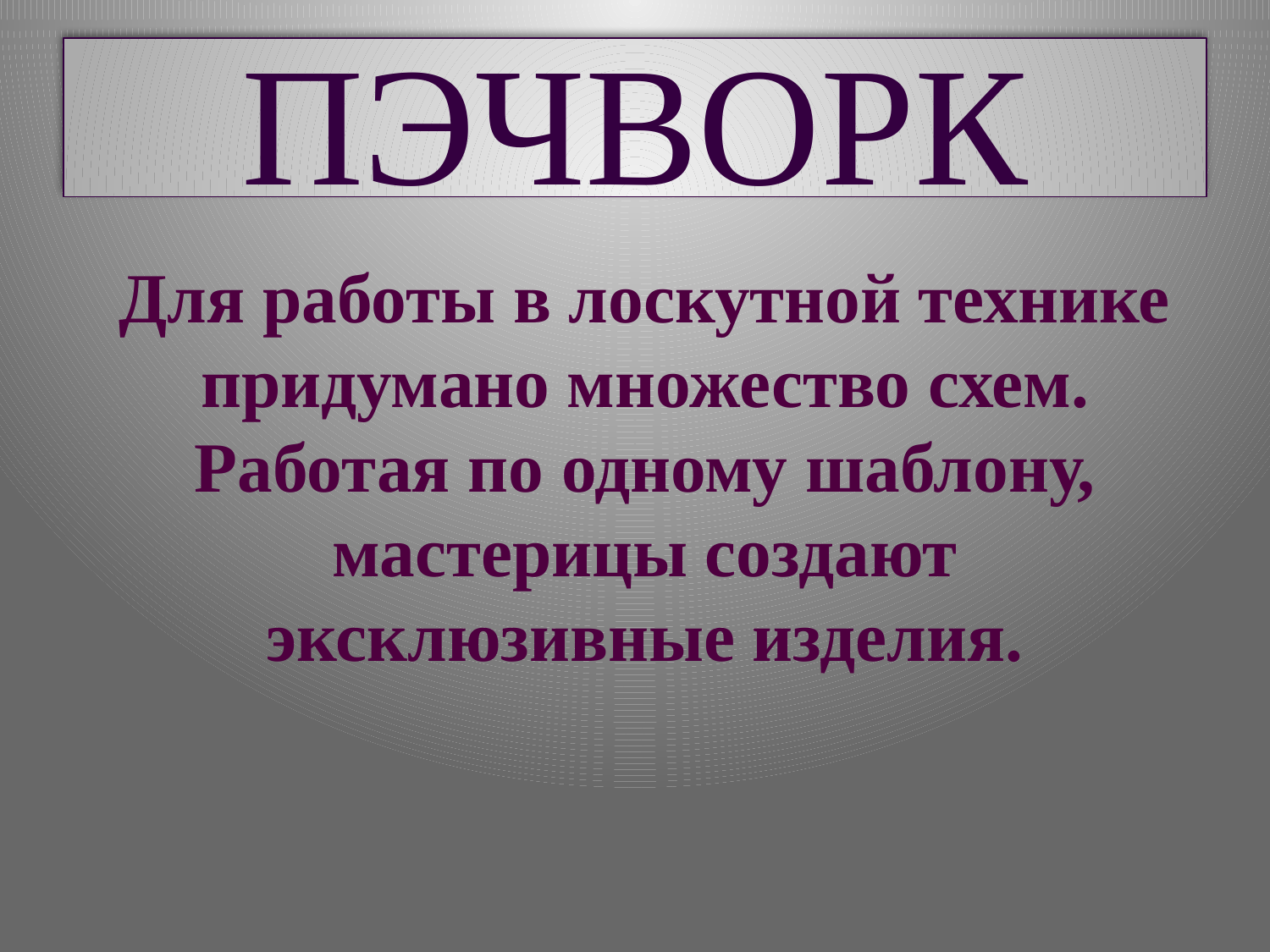

# ПЭЧВОРК
Для работы в лоскутной технике придумано множество схем. Работая по одному шаблону, мастерицы создают эксклюзивные изделия.